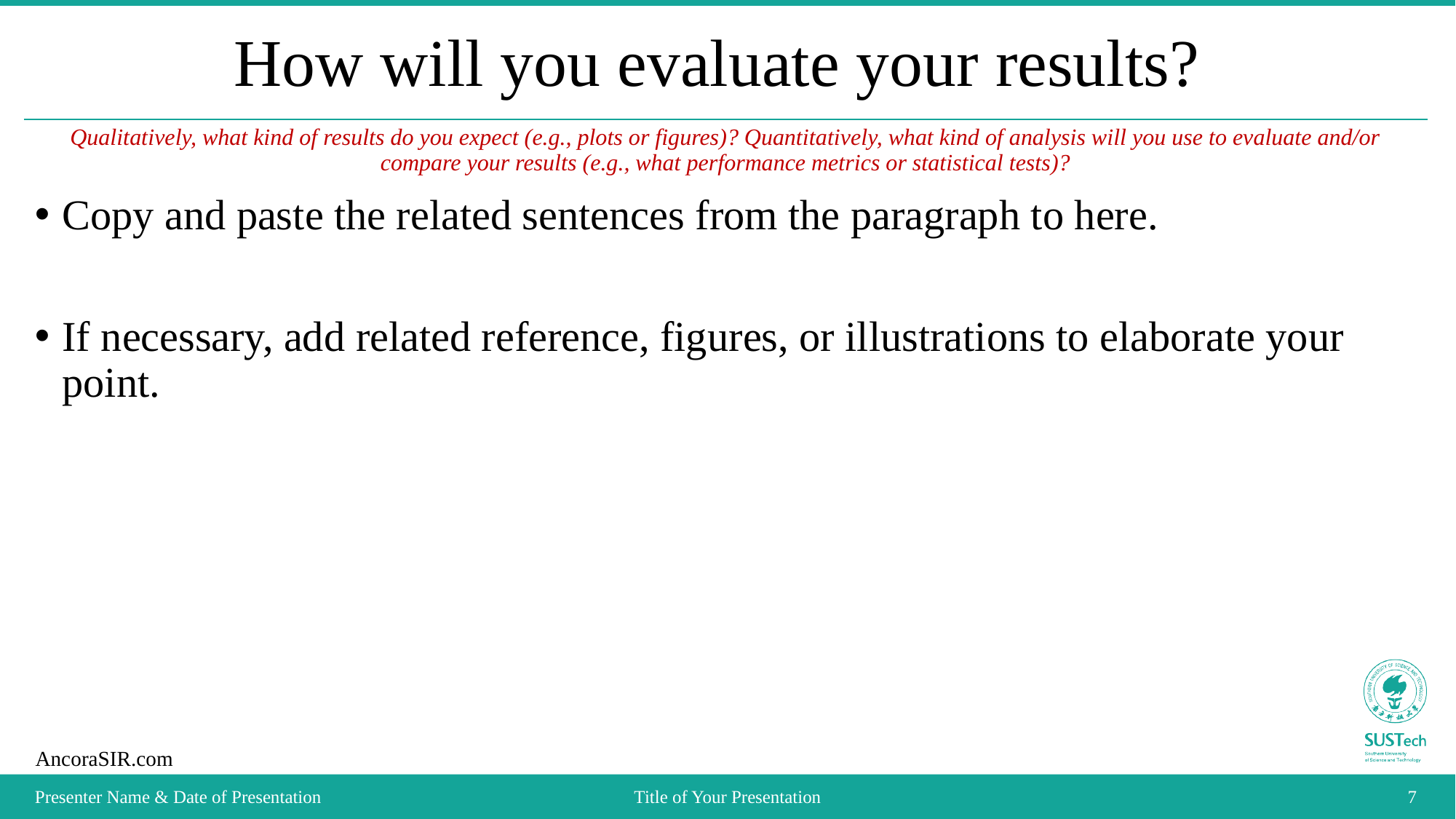

# How will you evaluate your results?
Qualitatively, what kind of results do you expect (e.g., plots or figures)? Quantitatively, what kind of analysis will you use to evaluate and/or compare your results (e.g., what performance metrics or statistical tests)?
Copy and paste the related sentences from the paragraph to here.

If necessary, add related reference, figures, or illustrations to elaborate your point.

Presenter Name & Date of Presentation
Title of Your Presentation
7